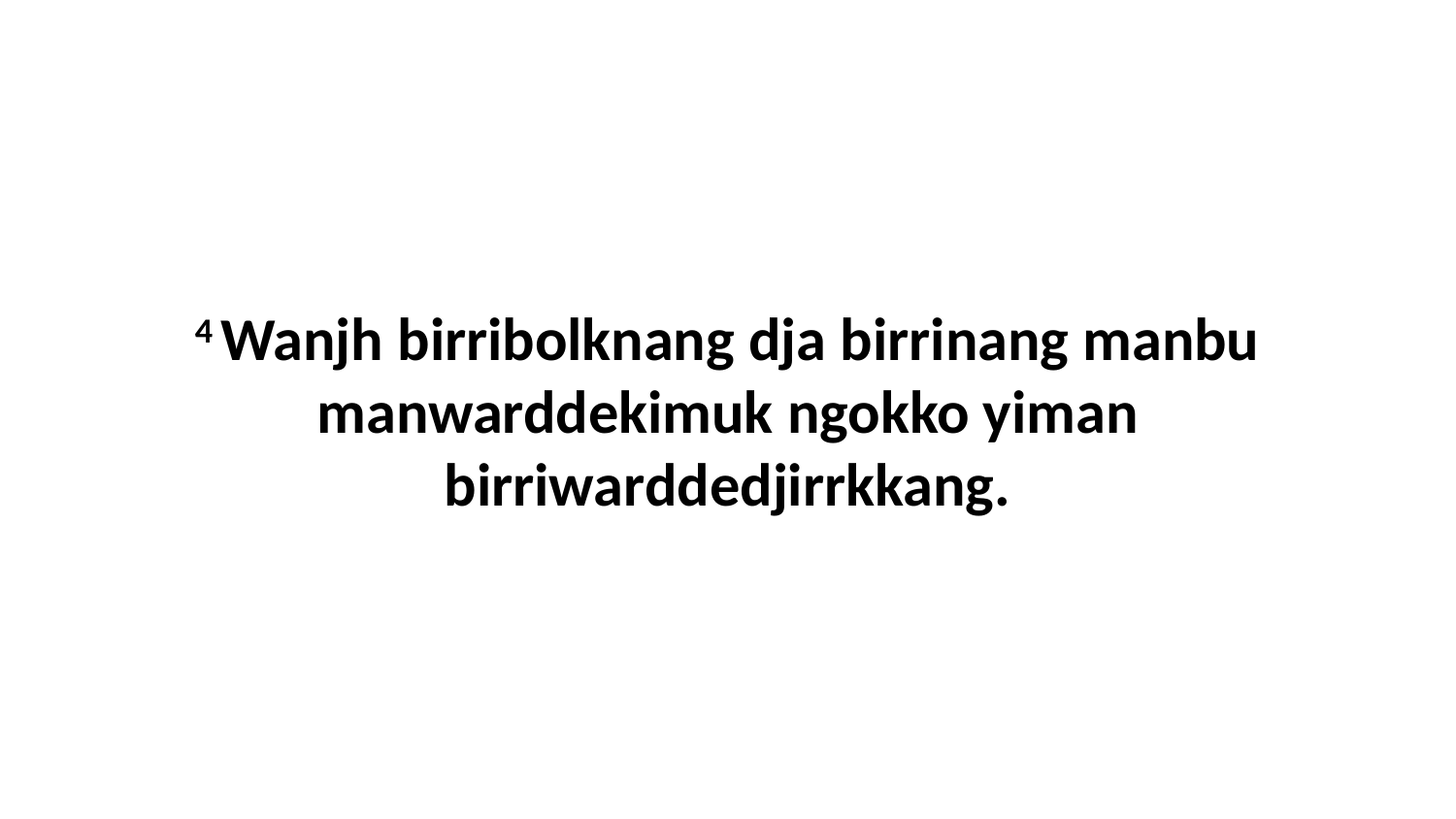

4 Wanjh birribolknang dja birrinang manbu manwarddekimuk ngokko yiman birriwarddedjirrkkang.